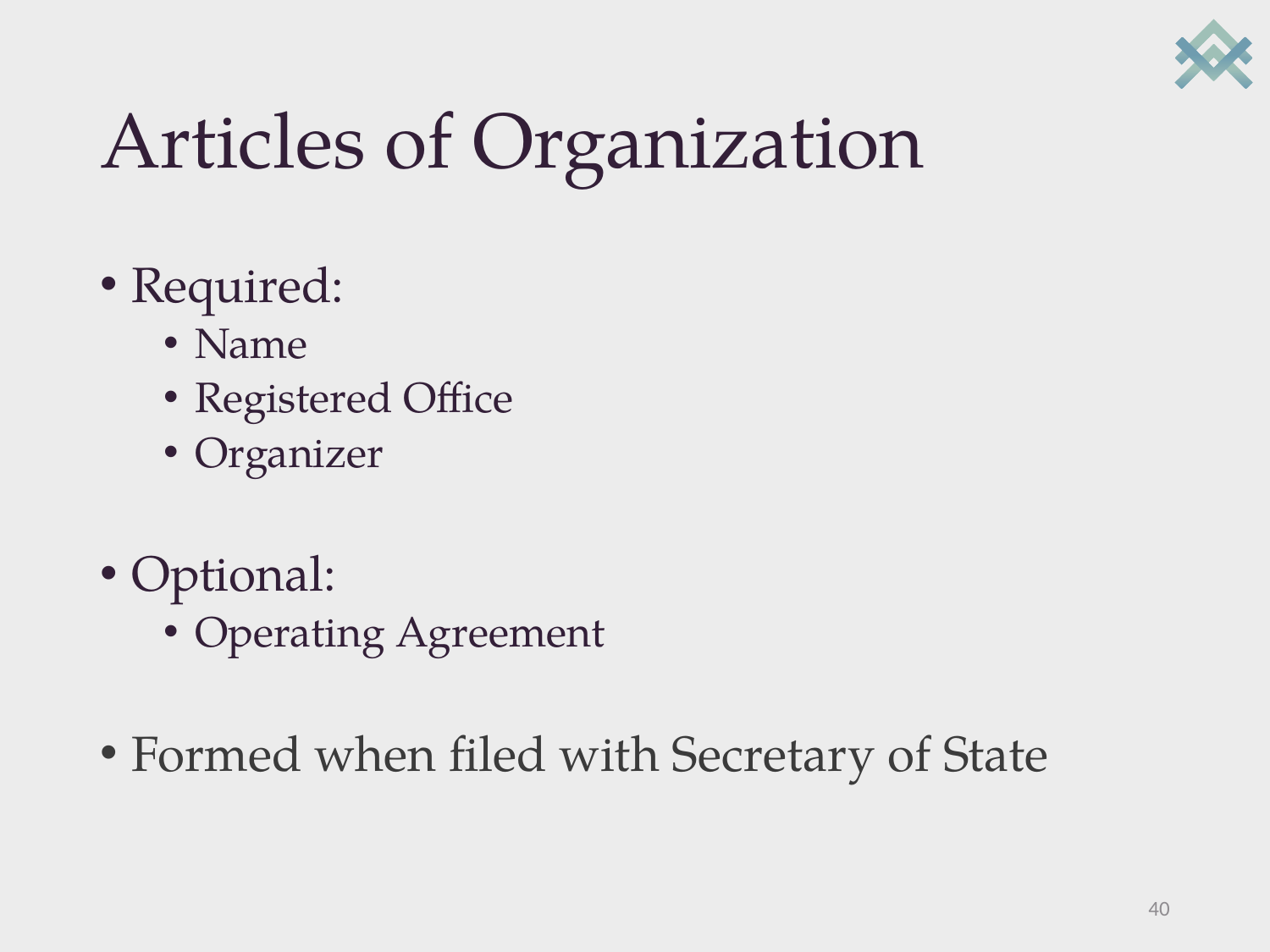

# Articles of Organization
Required:
Name
Registered Office
Organizer

Optional:
Operating Agreement

Formed when filed with Secretary of State

40